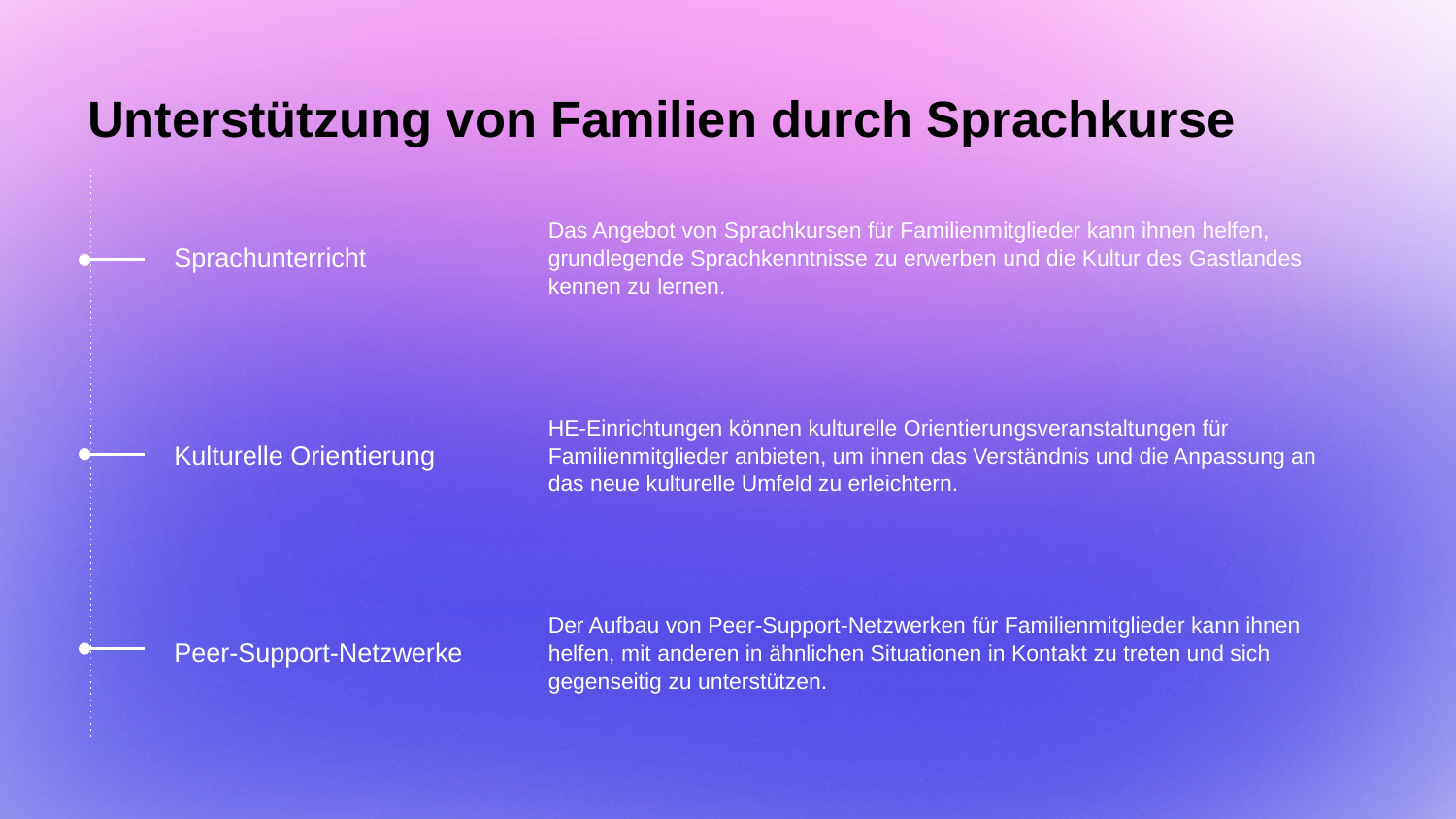

# Unterstützung von Familien durch Sprachkurse
Das Angebot von Sprachkursen für Familienmitglieder kann ihnen helfen, grundlegende Sprachkenntnisse zu erwerben und die Kultur des Gastlandes kennen zu lernen.
Sprachunterricht
HE-Einrichtungen können kulturelle Orientierungsveranstaltungen für Familienmitglieder anbieten, um ihnen das Verständnis und die Anpassung an das neue kulturelle Umfeld zu erleichtern.
Kulturelle Orientierung
Peer-Support-Netzwerke
Der Aufbau von Peer-Support-Netzwerken für Familienmitglieder kann ihnen helfen, mit anderen in ähnlichen Situationen in Kontakt zu treten und sich gegenseitig zu unterstützen.